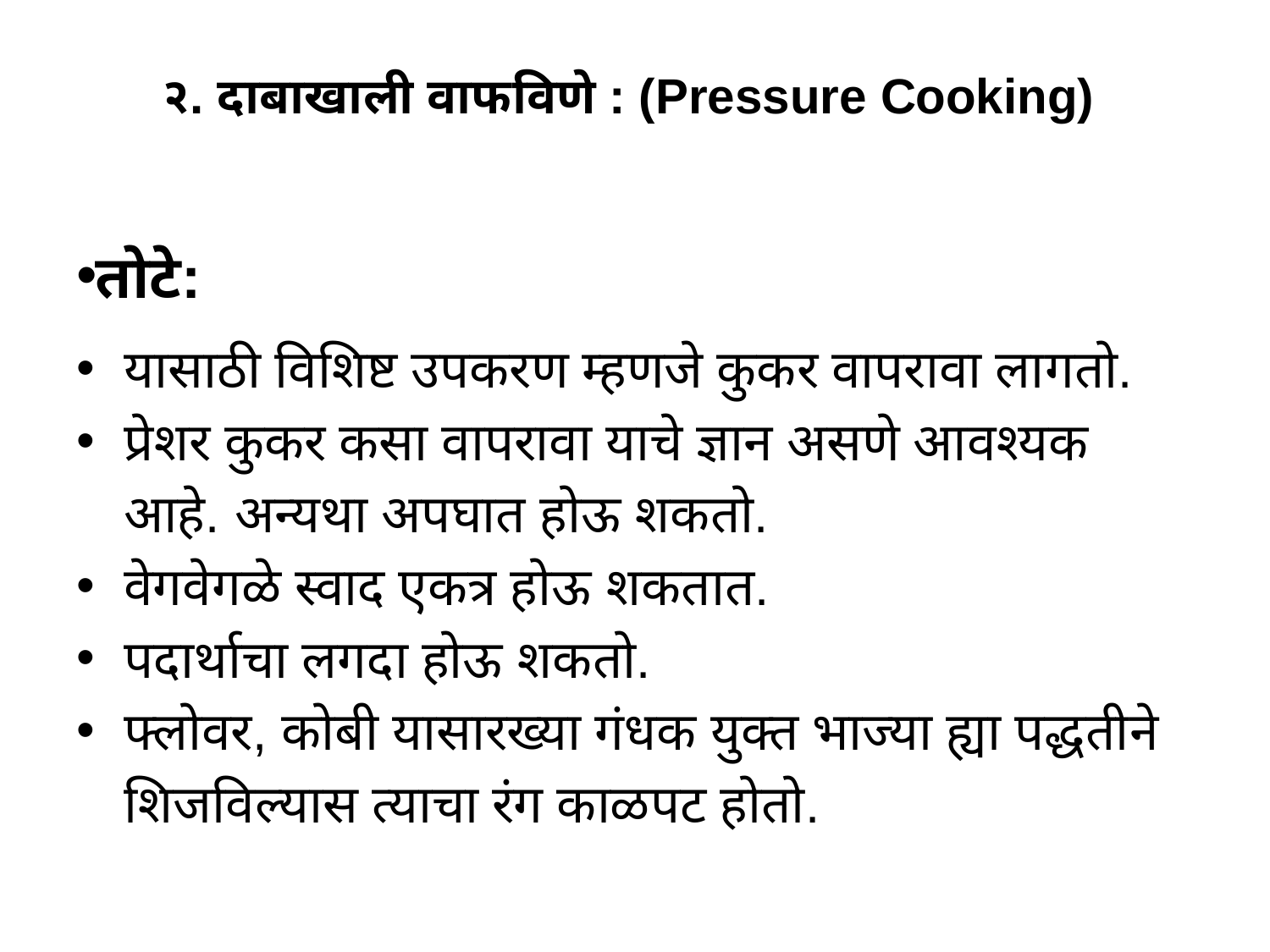

# २. दाबाखाली वाफविणे : (Pressure Cooking)
तोटे:
यासाठी विशिष्ट उपकरण म्हणजे कुकर वापरावा लागतो.
प्रेशर कुकर कसा वापरावा याचे ज्ञान असणे आवश्यक आहे. अन्यथा अपघात होऊ शकतो.
वेगवेगळे स्वाद एकत्र होऊ शकतात.
पदार्थाचा लगदा होऊ शकतो.
फ्लोवर, कोबी यासारख्या गंधक युक्त भाज्या ह्या पद्धतीने शिजविल्यास त्याचा रंग काळपट होतो.